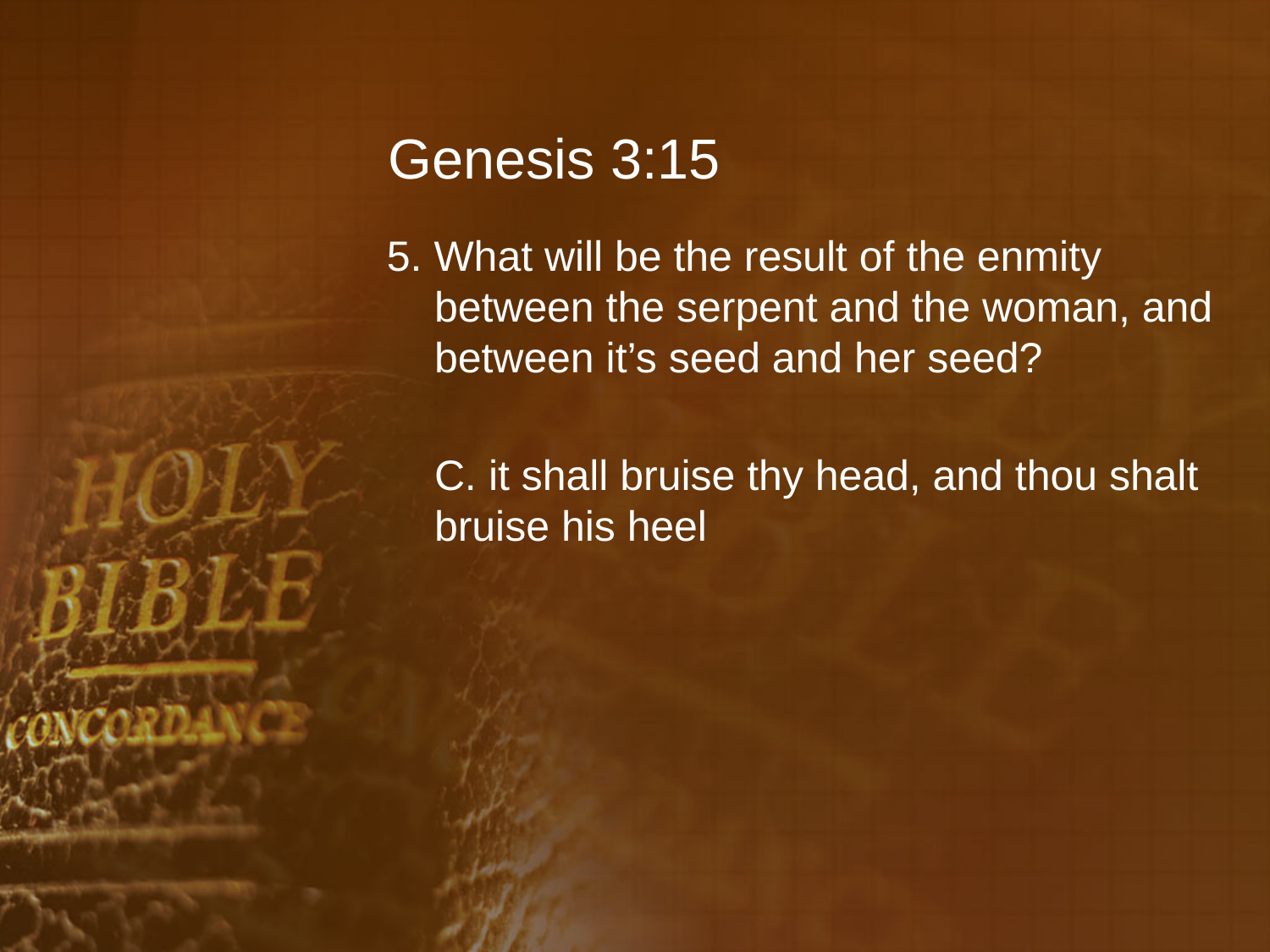

# Genesis 3:15
5. What will be the result of the enmity between the serpent and the woman, and between it’s seed and her seed?

	C. it shall bruise thy head, and thou shalt bruise his heel